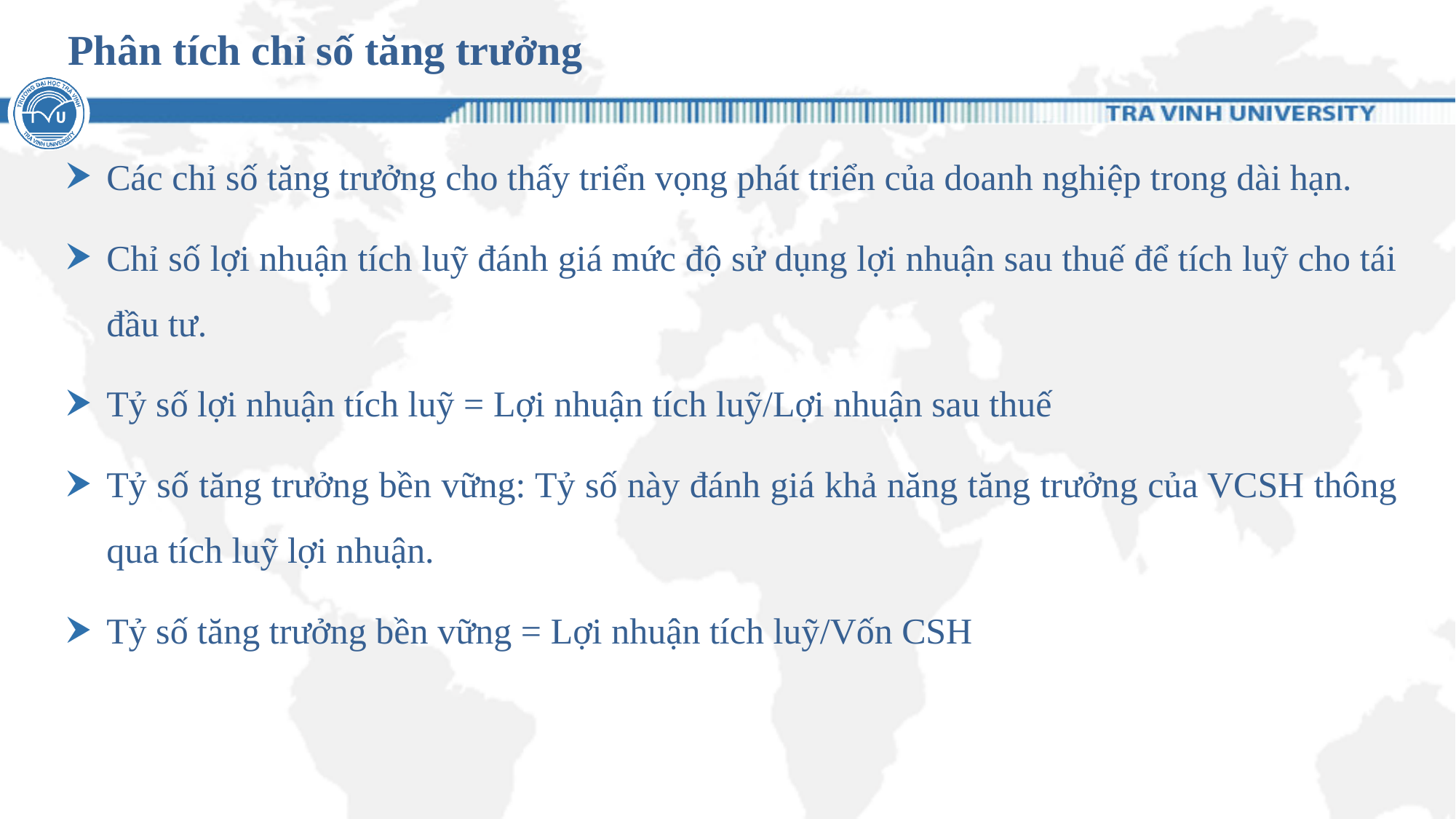

# Phân tích chỉ số tăng trưởng
Các chỉ số tăng trưởng cho thấy triển vọng phát triển của doanh nghiệp trong dài hạn.
Chỉ số lợi nhuận tích luỹ đánh giá mức độ sử dụng lợi nhuận sau thuế để tích luỹ cho tái đầu tư.
Tỷ số lợi nhuận tích luỹ = Lợi nhuận tích luỹ/Lợi nhuận sau thuế
Tỷ số tăng trưởng bền vững: Tỷ số này đánh giá khả năng tăng trưởng của VCSH thông qua tích luỹ lợi nhuận.
Tỷ số tăng trưởng bền vững = Lợi nhuận tích luỹ/Vốn CSH